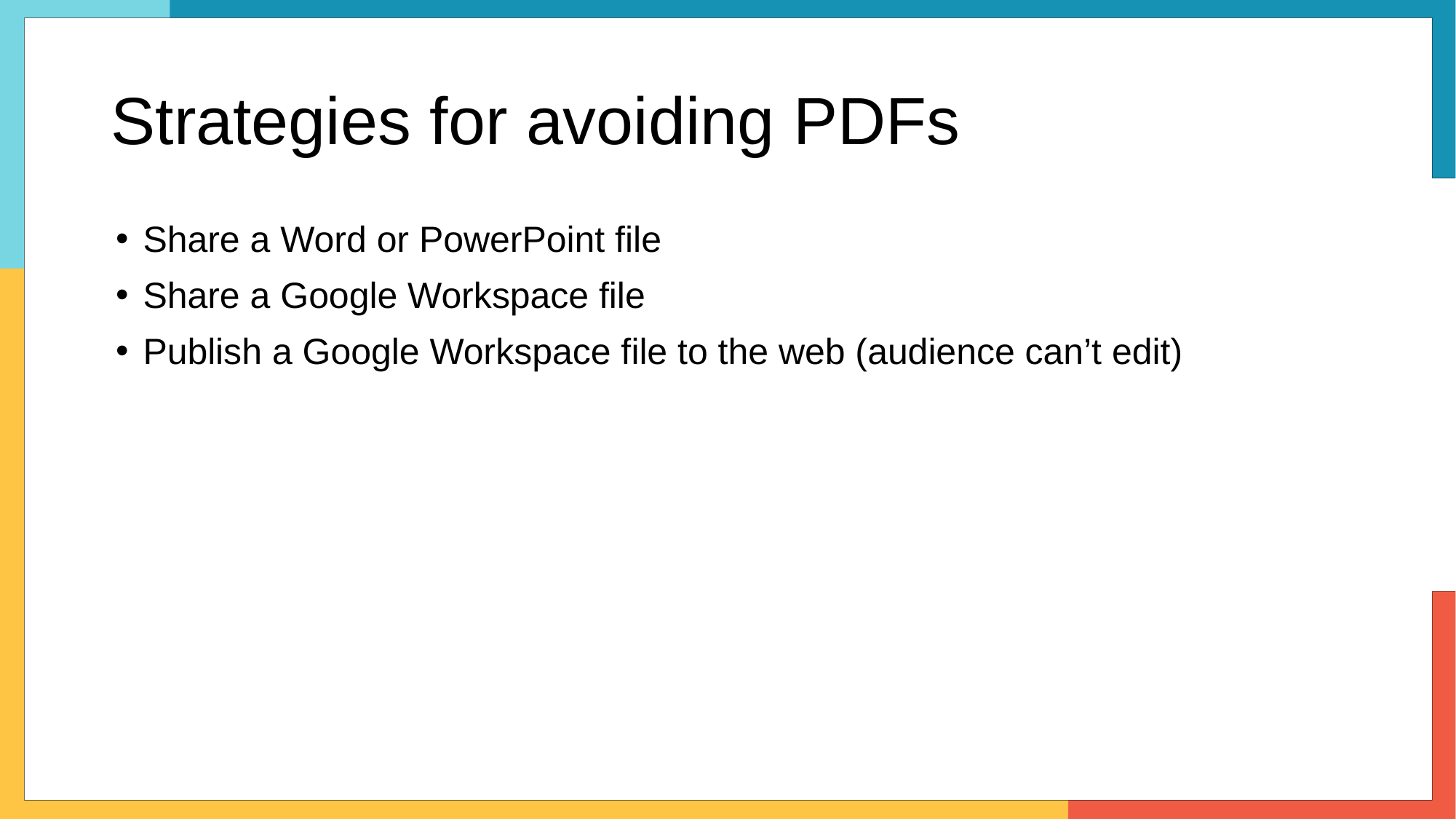

# Strategies for avoiding PDFs
Share a Word or PowerPoint file
Share a Google Workspace file
Publish a Google Workspace file to the web (audience can’t edit)